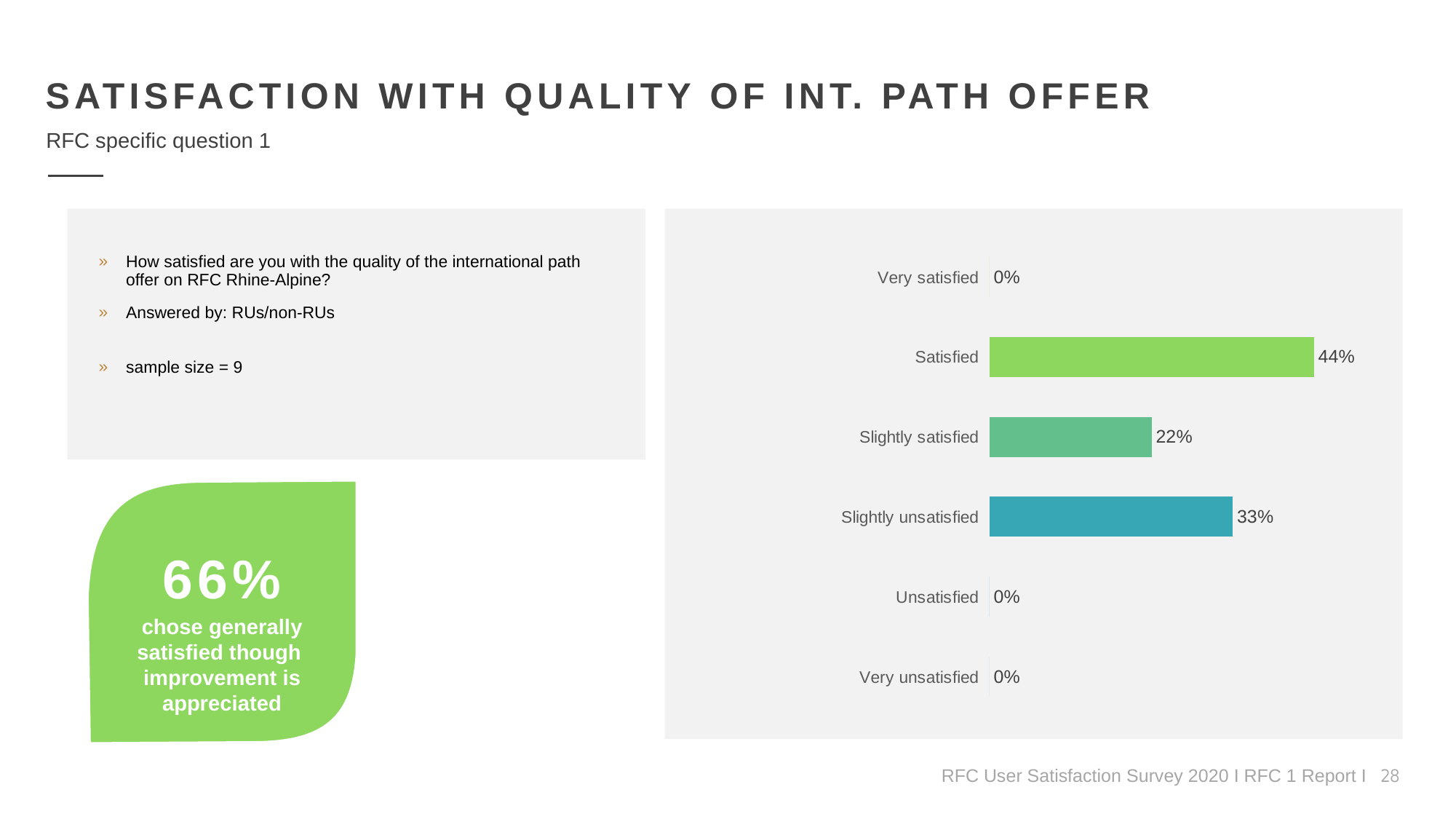

SATISFACTION WITH QUALITY OF INT. PATH OFFER
RFC specific question 1

### Chart

| Category | % |
|---|---|
| Very satisfied | 0.0 |
| Satisfied | 0.4444444444444444 |
| Slightly satisfied | 0.2222222222222222 |
| Slightly unsatisfied | 0.3333333333333333 |
| Unsatisfied | 0.0 |
| Very unsatisfied | 0.0 |
How satisfied are you with the quality of the international path offer on RFC Rhine-Alpine?
Answered by: RUs/non-RUs
sample size = 9

66%
chose generally satisfied though  improvement is appreciated